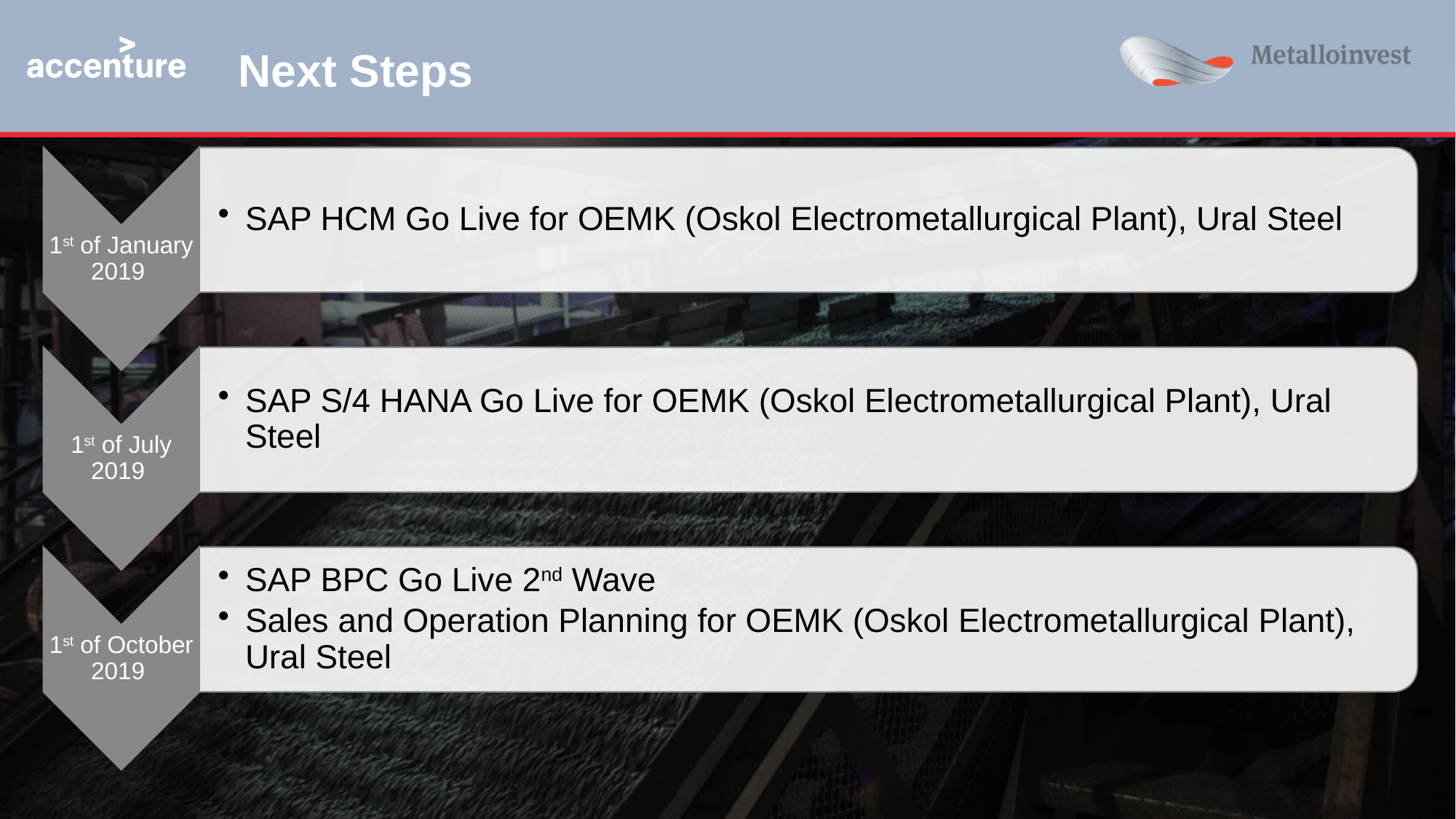

# Next Steps
1st of January 2019
SAP HCM Go Live for OEMK (Oskol Electrometallurgical Plant), Ural Steel
1st of July 2019
SAP S/4 HANA Go Live for OEMK (Oskol Electrometallurgical Plant), Ural Steel
1st of October 2019
SAP BPC Go Live 2nd Wave
Sales and Operation Planning for OEMK (Oskol Electrometallurgical Plant), Ural Steel